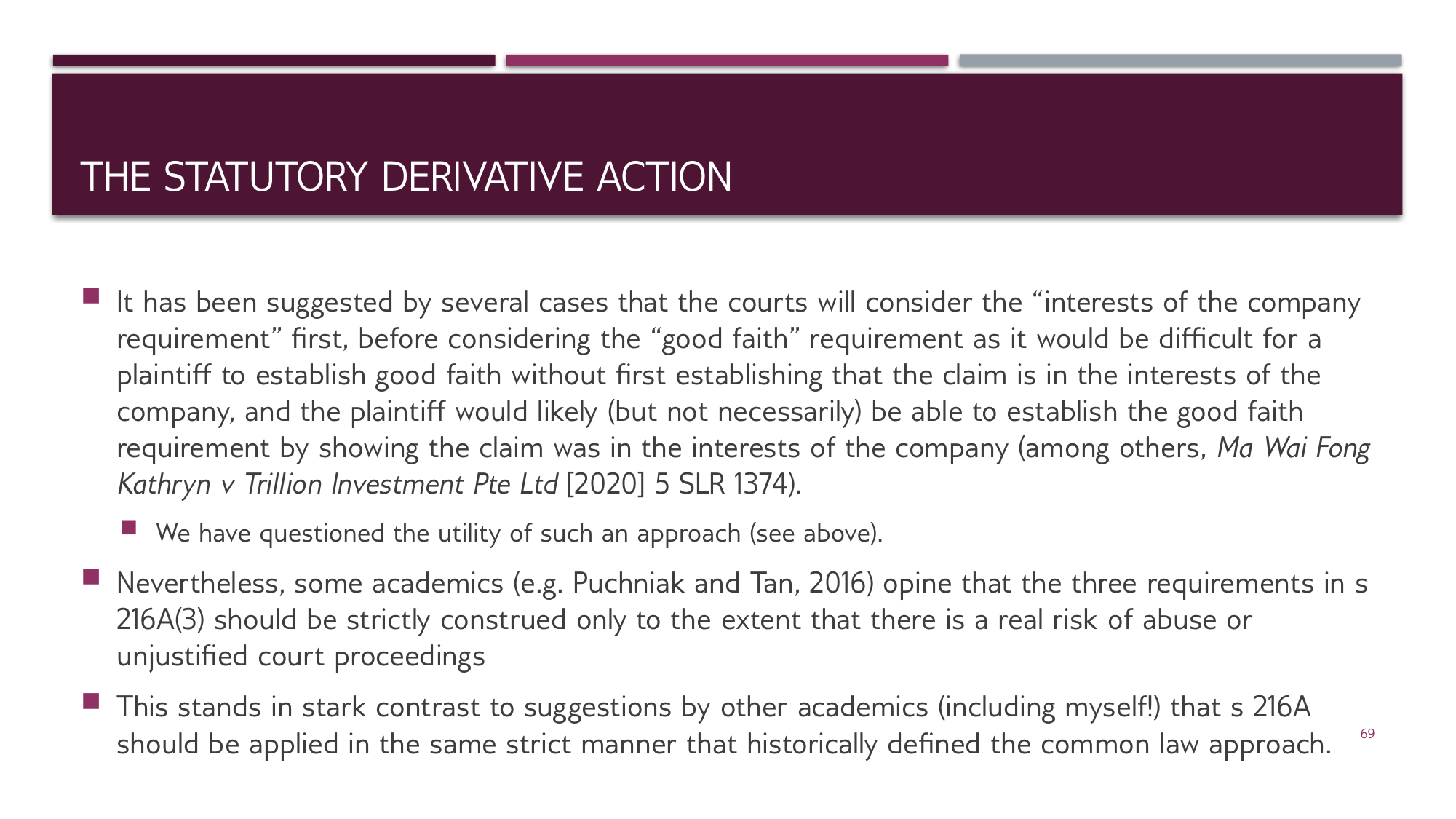

# The statutory derivative action
It has been suggested by several cases that the courts will consider the “interests of the company requirement” first, before considering the “good faith” requirement as it would be difficult for a plaintiff to establish good faith without first establishing that the claim is in the interests of the company, and the plaintiff would likely (but not necessarily) be able to establish the good faith requirement by showing the claim was in the interests of the company (among others, Ma Wai Fong Kathryn v Trillion Investment Pte Ltd [2020] 5 SLR 1374).
We have questioned the utility of such an approach (see above).
Nevertheless, some academics (e.g. Puchniak and Tan, 2016) opine that the three requirements in s 216A(3) should be strictly construed only to the extent that there is a real risk of abuse or unjustified court proceedings
This stands in stark contrast to suggestions by other academics (including myself!) that s 216A should be applied in the same strict manner that historically defined the common law approach.
69